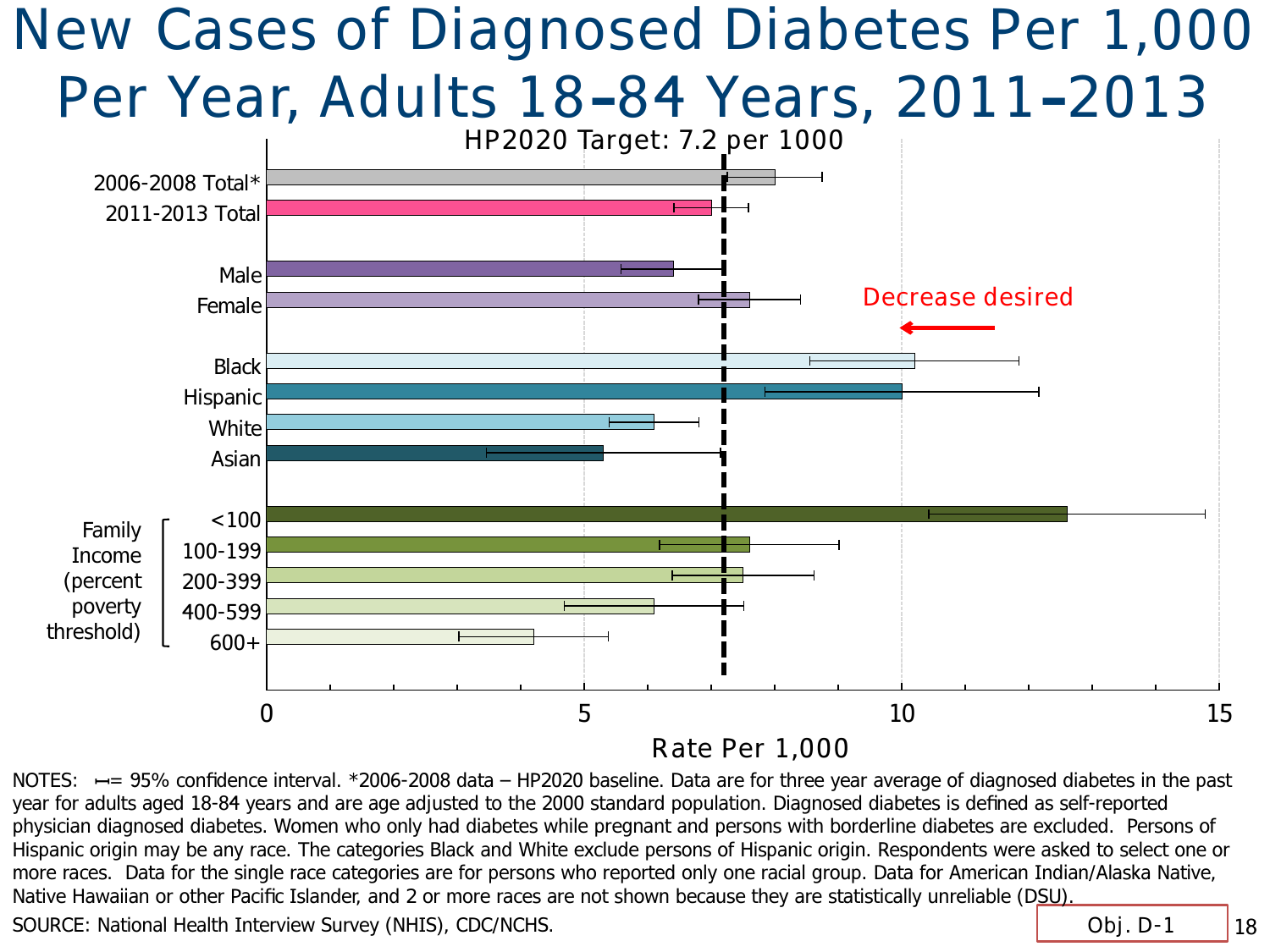

New Cases of Diagnosed Diabetes Per 1,000 Per Year, Adults 18–84 Years, 2011–2013

### Chart

| Category | rate | Target |
|---|---|---|
|  | None | None |
| 2006-2008 Total* | 8.0 | None |
| 2011-2013 Total | 7.0 | 7.2 |
|  | None | None |
|    Male | 6.4 | None |
|    Female | 7.6 | None |
|  | None | None |
| Black | 10.2 | None |
| Hispanic | 10.0 | None |
| White | 6.1 | None |
| Asian | 5.3 | None |
|  | None | None |
|    <100 | 12.6 | None |
|    100-199 | 7.6 | None |
|    200-399 | 7.5 | None |
|    400-599 | 6.1 | None |
|    600+ | 4.2 | None |
HP2020 Target: 7.2 per 1000
Decrease desired
Family Income (percent poverty threshold)

I
NOTES:     = 95% confidence interval. *2006-2008 data – HP2020 baseline. Data are for three year average of diagnosed diabetes in the past year for adults aged 18-84 years and are age adjusted to the 2000 standard population. Diagnosed diabetes is defined as self-reported physician diagnosed diabetes. Women who only had diabetes while pregnant and persons with borderline diabetes are excluded.  Persons of Hispanic origin may be any race. The categories Black and White exclude persons of Hispanic origin. Respondents were asked to select one or more races.  Data for the single race categories are for persons who reported only one racial group. Data for American Indian/Alaska Native, Native Hawaiian or other Pacific Islander, and 2 or more races are not shown because they are statistically unreliable (DSU).
18
Obj. D-1

SOURCE: National Health Interview Survey (NHIS), CDC/NCHS.